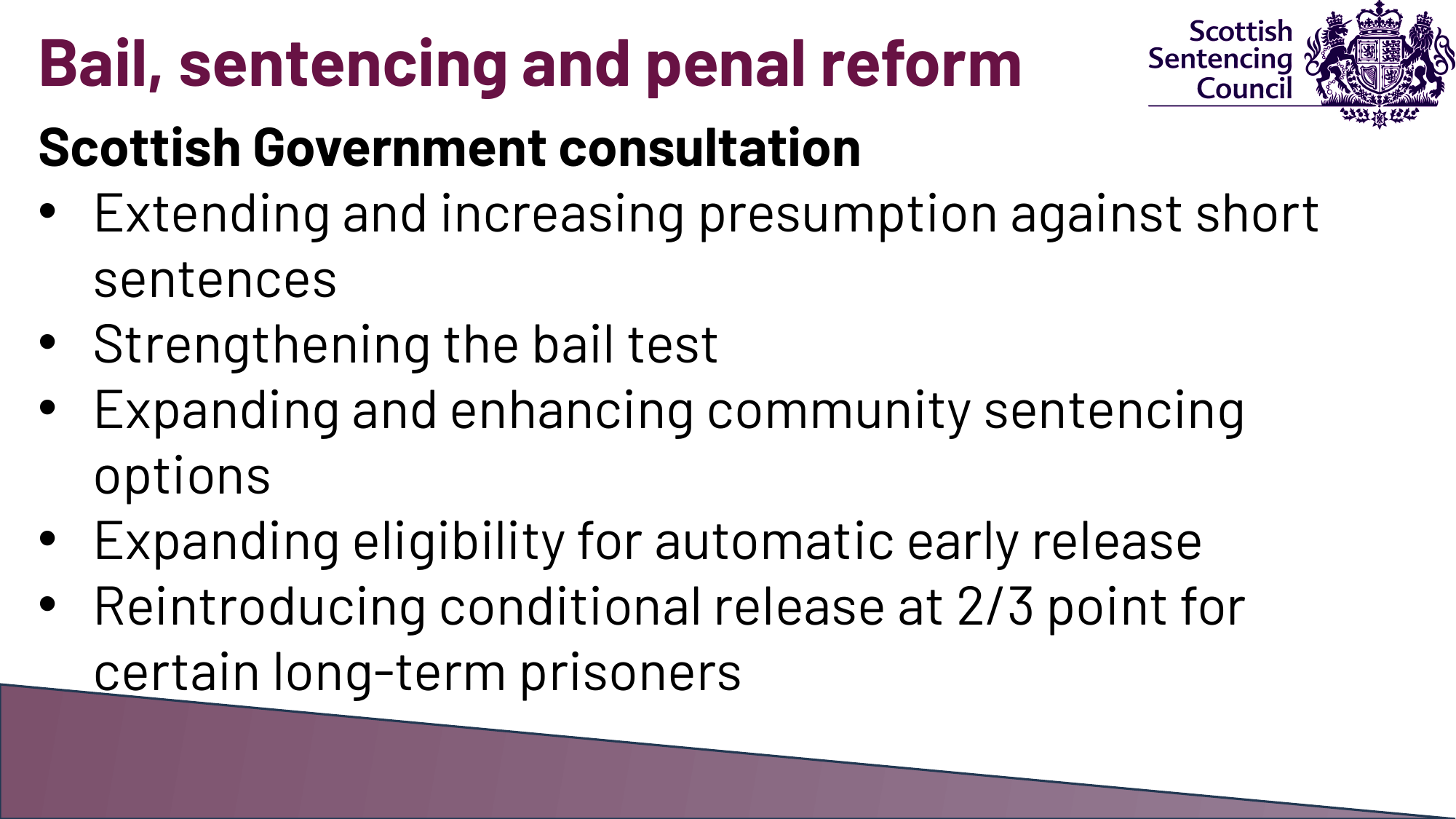

Bail, sentencing and penal reform
Scottish Government consultation
Extending and increasing presumption against short sentences
Strengthening the bail test
Expanding and enhancing community sentencing options
Expanding eligibility for automatic early release
Reintroducing conditional release at 2/3 point for certain long-term prisoners